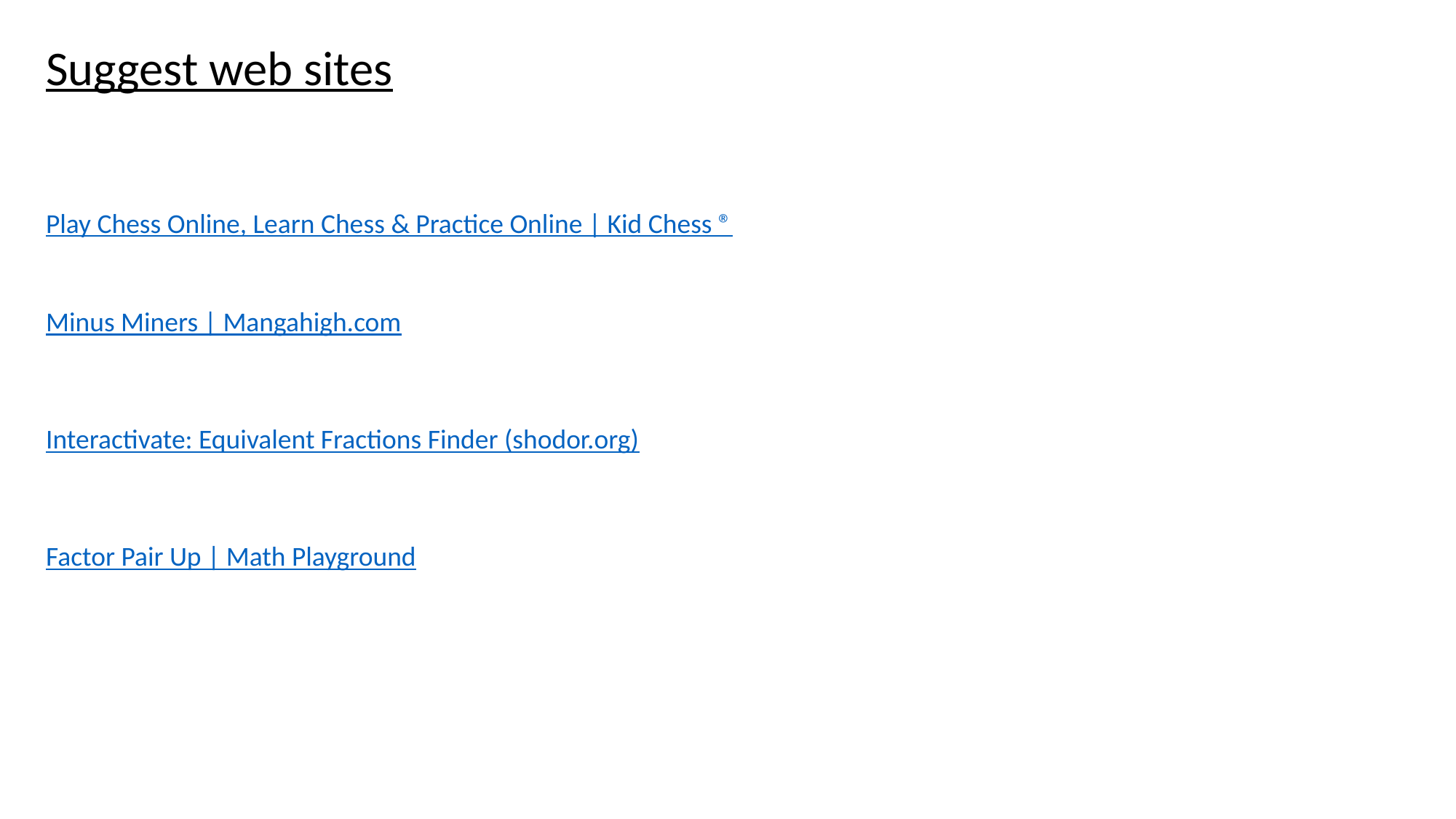

Suggest web sites
Play Chess Online, Learn Chess & Practice Online | Kid Chess ®
Minus Miners | Mangahigh.com
Interactivate: Equivalent Fractions Finder (shodor.org)
Factor Pair Up | Math Playground